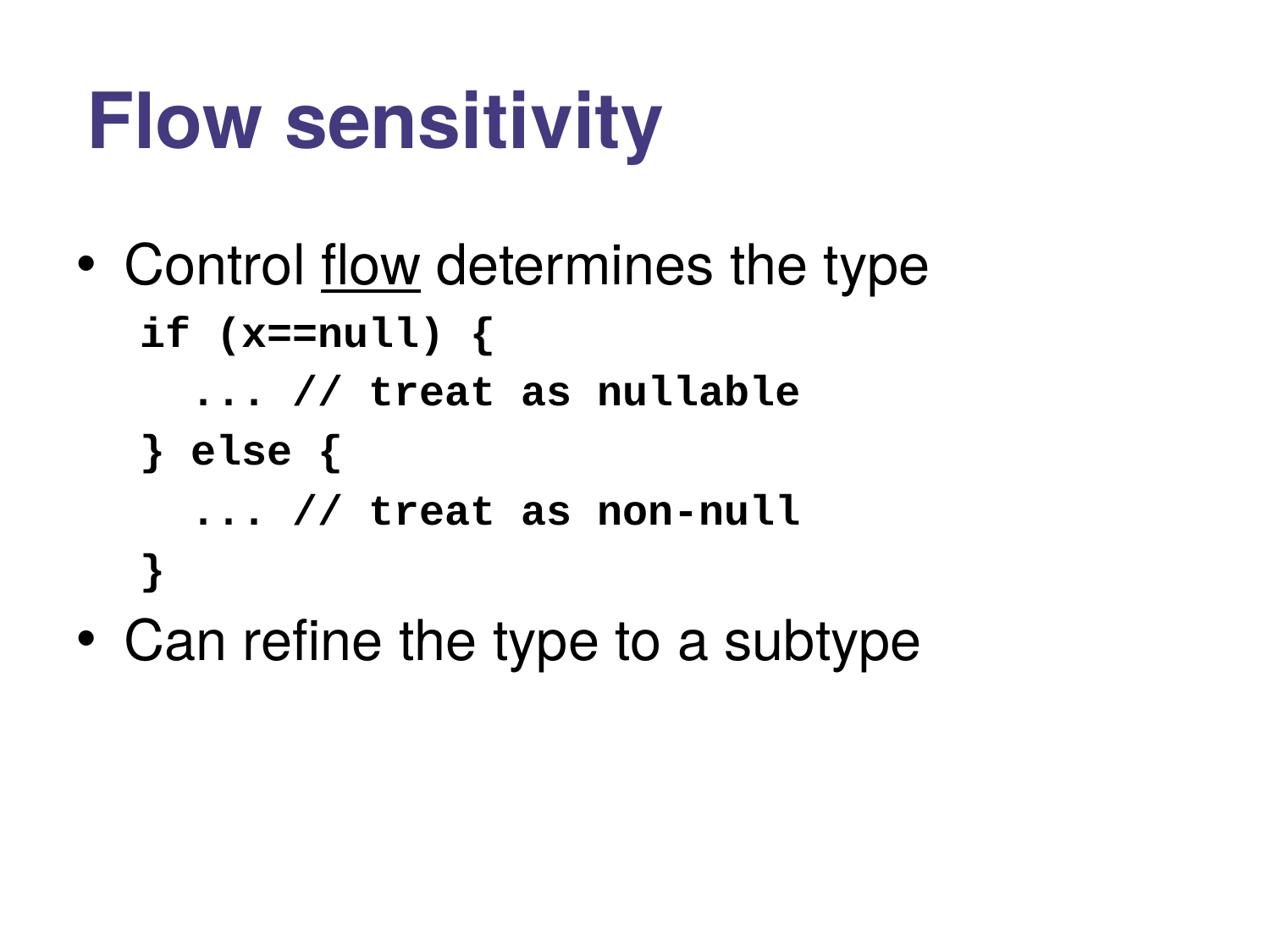

# Flow sensitivity
Control flow determines the type
if (x==null) {
  ... // treat as nullable
} else {
  ... // treat as non-null
}
Can refine the type to a subtype